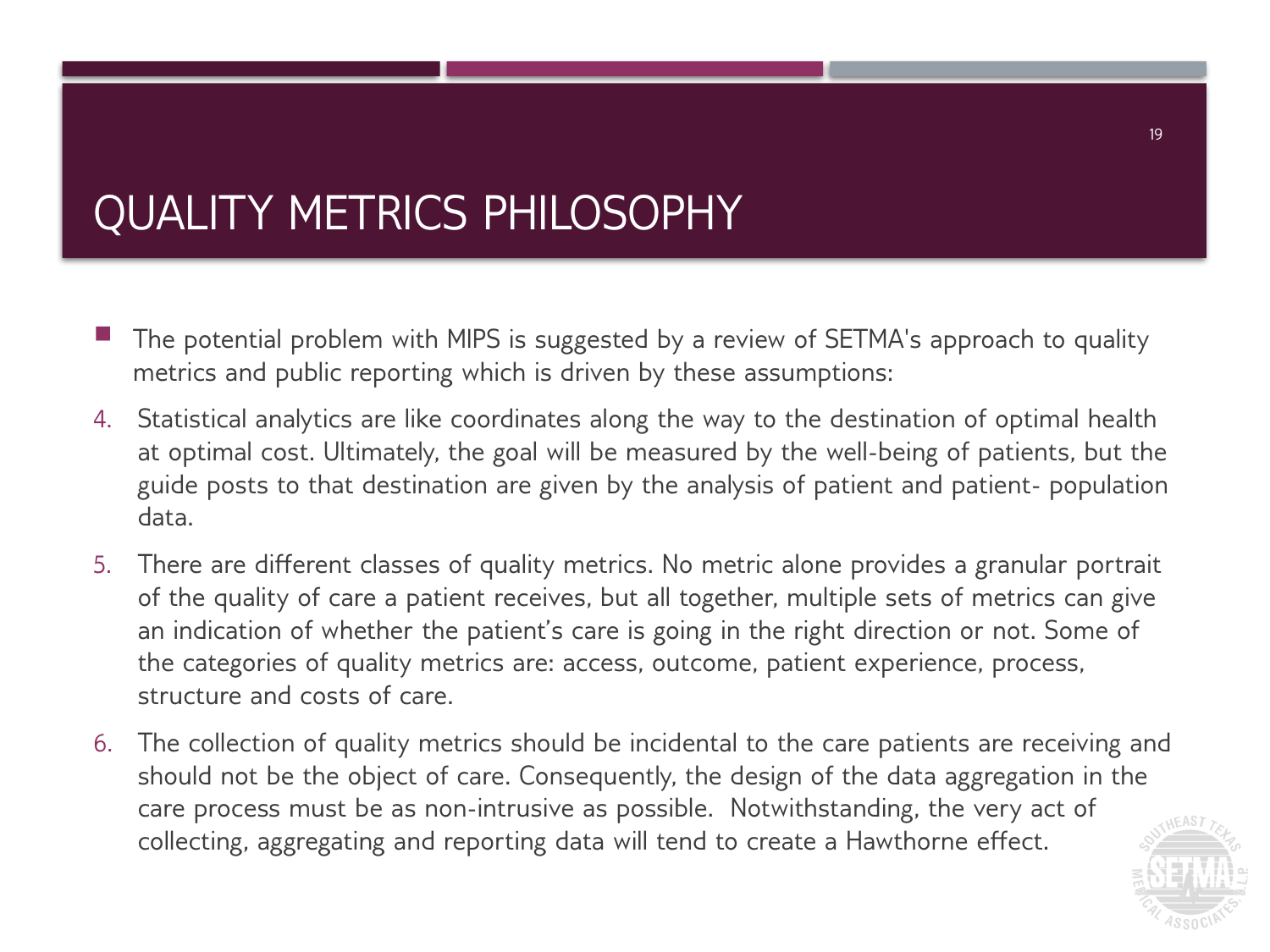

# Quality Metrics Philosophy
19
The potential problem with MIPS is suggested by a review of SETMA's approach to quality metrics and public reporting which is driven by these assumptions:
Statistical analytics are like coordinates along the way to the destination of optimal health at optimal cost. Ultimately, the goal will be measured by the well-being of patients, but the guide posts to that destination are given by the analysis of patient and patient- population data.
There are different classes of quality metrics. No metric alone provides a granular portrait of the quality of care a patient receives, but all together, multiple sets of metrics can give an indication of whether the patient’s care is going in the right direction or not. Some of the categories of quality metrics are: access, outcome, patient experience, process, structure and costs of care.
The collection of quality metrics should be incidental to the care patients are receiving and should not be the object of care. Consequently, the design of the data aggregation in the care process must be as non-intrusive as possible.  Notwithstanding, the very act of collecting, aggregating and reporting data will tend to create a Hawthorne effect.